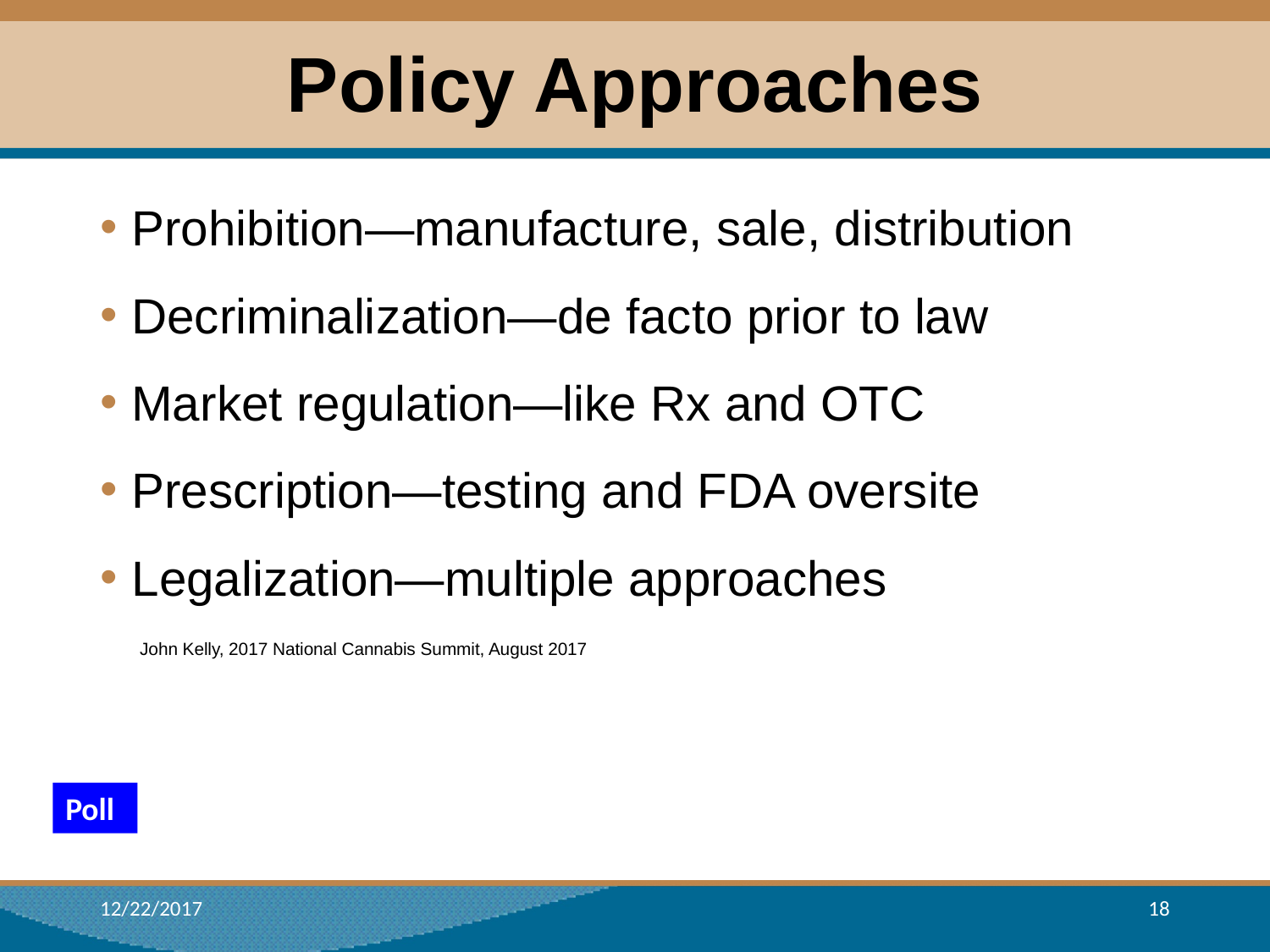

# Policy Approaches
Prohibition—manufacture, sale, distribution
Decriminalization—de facto prior to law
Market regulation—like Rx and OTC
Prescription—testing and FDA oversite
Legalization—multiple approaches

John Kelly, 2017 National Cannabis Summit, August 2017
Poll
12/22/2017
18